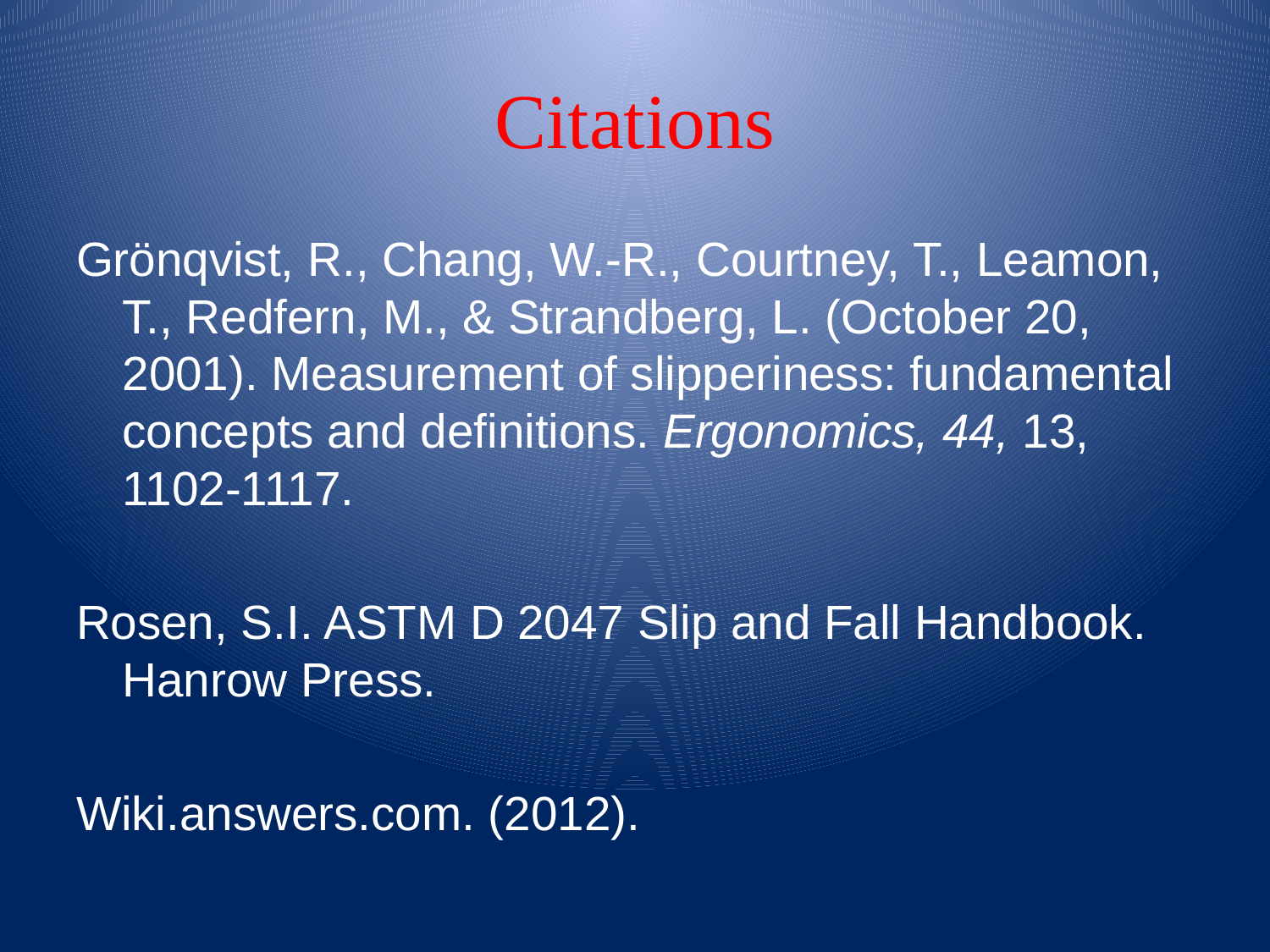

# Citations
Grönqvist, R., Chang, W.-R., Courtney, T., Leamon, T., Redfern, M., & Strandberg, L. (October 20, 2001). Measurement of slipperiness: fundamental concepts and definitions. Ergonomics, 44, 13, 1102-1117.

Rosen, S.I. ASTM D 2047 Slip and Fall Handbook. Hanrow Press.

Wiki.answers.com. (2012).